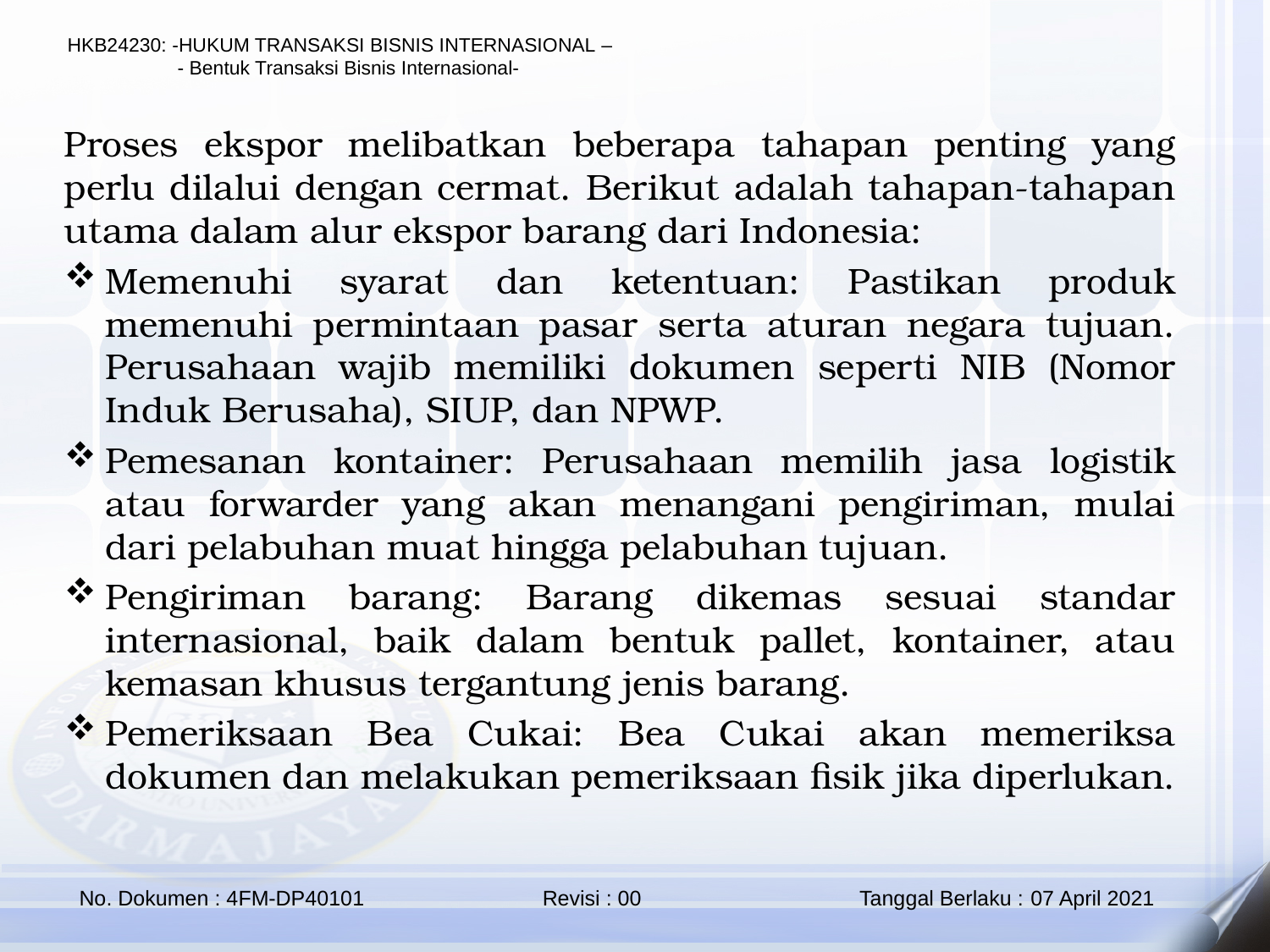

Proses ekspor melibatkan beberapa tahapan penting yang perlu dilalui dengan cermat. Berikut adalah tahapan-tahapan utama dalam alur ekspor barang dari Indonesia:
Memenuhi syarat dan ketentuan: Pastikan produk memenuhi permintaan pasar serta aturan negara tujuan. Perusahaan wajib memiliki dokumen seperti NIB (Nomor Induk Berusaha), SIUP, dan NPWP.
Pemesanan kontainer: Perusahaan memilih jasa logistik atau forwarder yang akan menangani pengiriman, mulai dari pelabuhan muat hingga pelabuhan tujuan.
Pengiriman barang: Barang dikemas sesuai standar internasional, baik dalam bentuk pallet, kontainer, atau kemasan khusus tergantung jenis barang.
Pemeriksaan Bea Cukai: Bea Cukai akan memeriksa dokumen dan melakukan pemeriksaan fisik jika diperlukan.